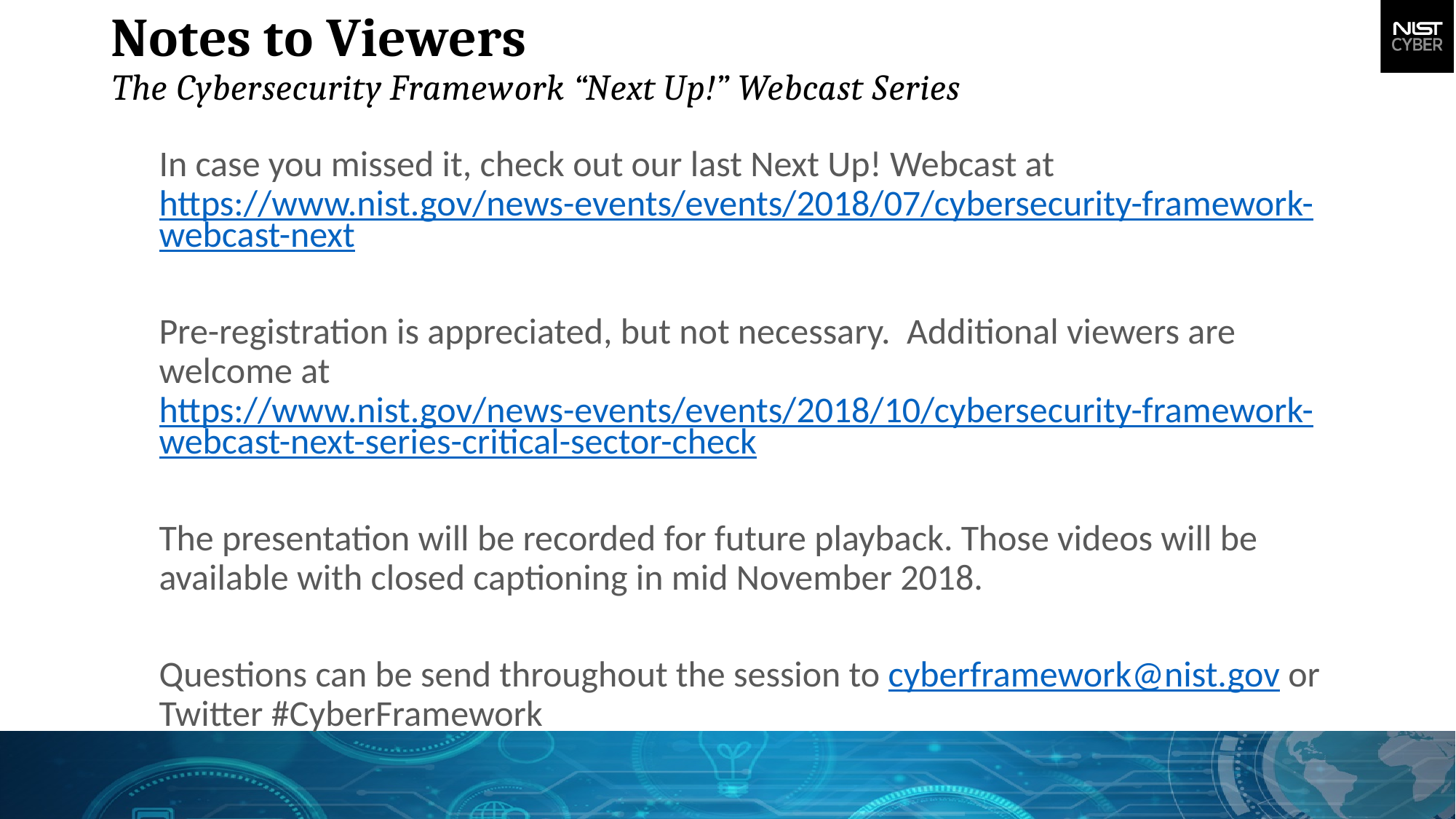

Notes to Viewers
The Cybersecurity Framework “Next Up!” Webcast Series
In case you missed it, check out our last Next Up! Webcast at https://www.nist.gov/news-events/events/2018/07/cybersecurity-framework-webcast-next

Pre-registration is appreciated, but not necessary.  Additional viewers are welcome at https://www.nist.gov/news-events/events/2018/10/cybersecurity-framework-webcast-next-series-critical-sector-check

The presentation will be recorded for future playback. Those videos will be available with closed captioning in mid November 2018.

Questions can be send throughout the session to cyberframework@nist.gov or Twitter #CyberFramework